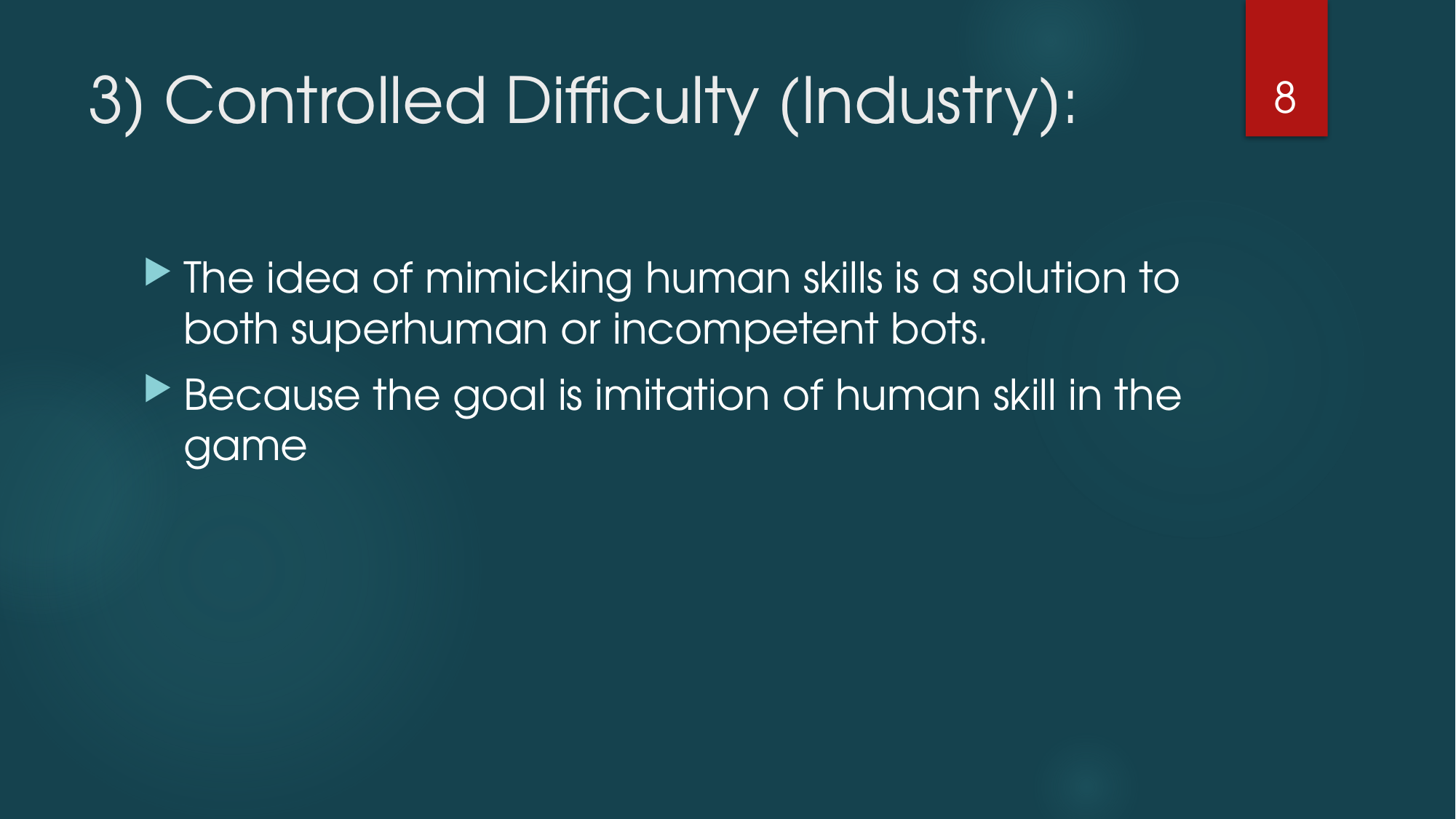

8
# 3) Controlled Difficulty (Industry):
The idea of mimicking human skills is a solution to both superhuman or incompetent bots.
Because the goal is imitation of human skill in the game